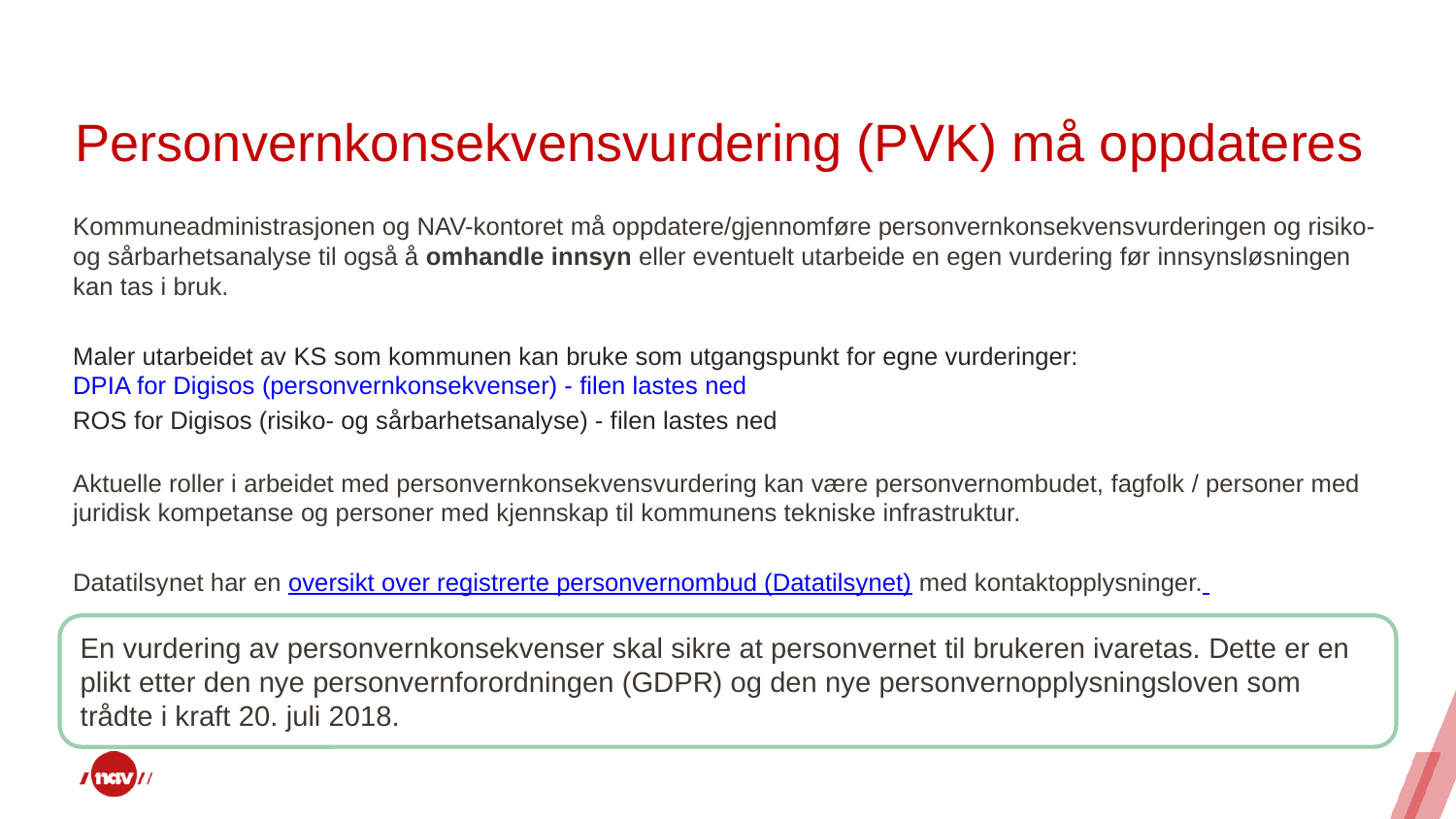

# Personvernkonsekvensvurdering (PVK) må oppdateres
Kommuneadministrasjonen og NAV-kontoret må oppdatere/gjennomføre personvernkonsekvensvurderingen og risiko- og sårbarhetsanalyse til også å omhandle innsyn eller eventuelt utarbeide en egen vurdering før innsynsløsningen kan tas i bruk.

Maler utarbeidet av KS som kommunen kan bruke som utgangspunkt for egne vurderinger: 
DPIA for Digisos (personvernkonsekvenser) - filen lastes ned
ROS for Digisos (risiko- og sårbarhetsanalyse) - filen lastes ned

Aktuelle roller i arbeidet med personvernkonsekvensvurdering kan være personvernombudet, fagfolk / personer med juridisk kompetanse og personer med kjennskap til kommunens tekniske infrastruktur.

Datatilsynet har en oversikt over registrerte personvernombud (Datatilsynet) med kontaktopplysninger.

En vurdering av personvernkonsekvenser skal sikre at personvernet til brukeren ivaretas. Dette er en plikt etter den nye personvernforordningen (GDPR) og den nye personvernopplysningsloven som trådte i kraft 20. juli 2018.
.